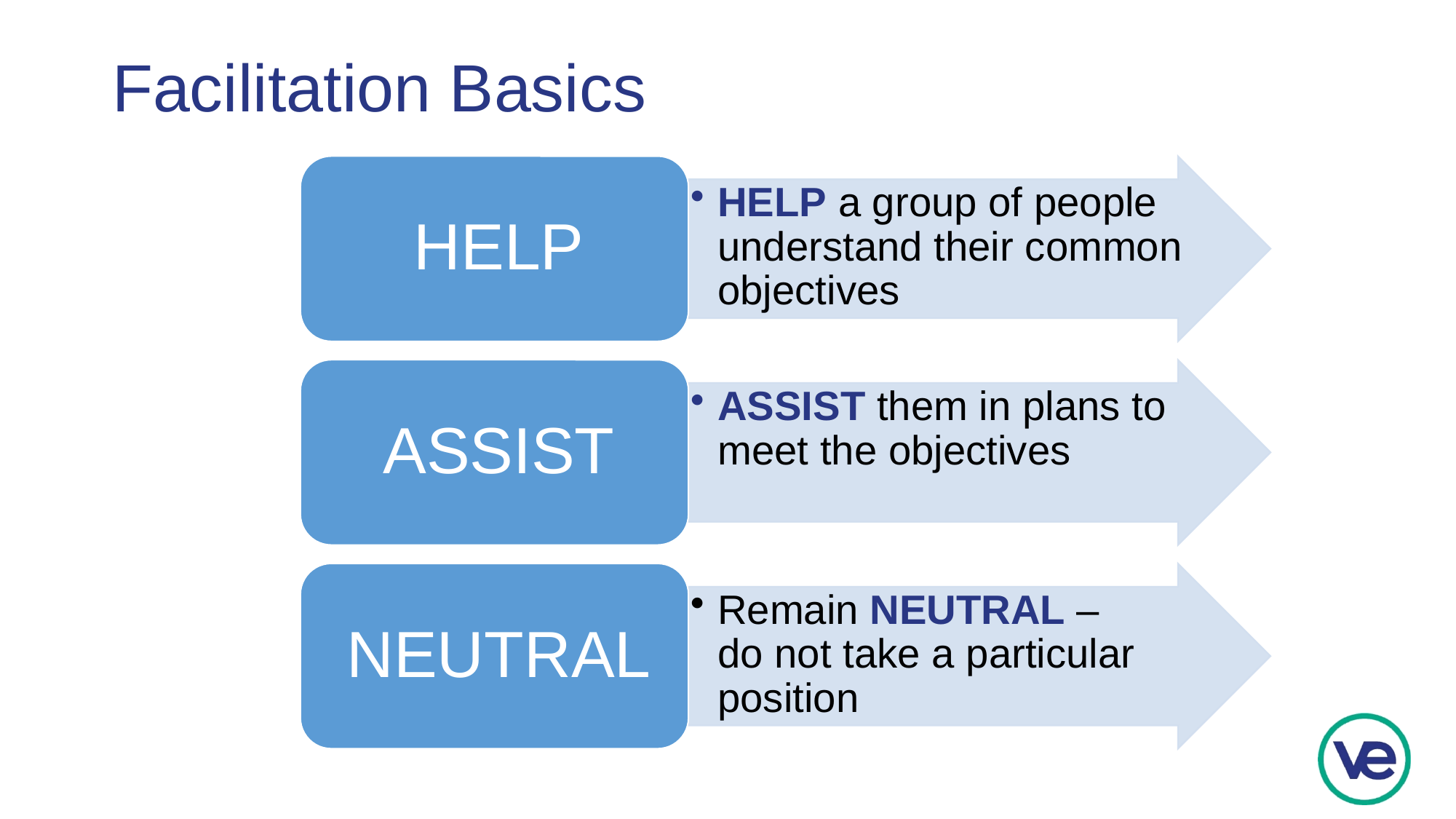

# Facilitation Basics
HELP a group of people understand their common objectives
HELP
ASSIST them in plans to meet the objectives
ASSIST
Remain NEUTRAL –
do not take a particular position
NEUTRAL